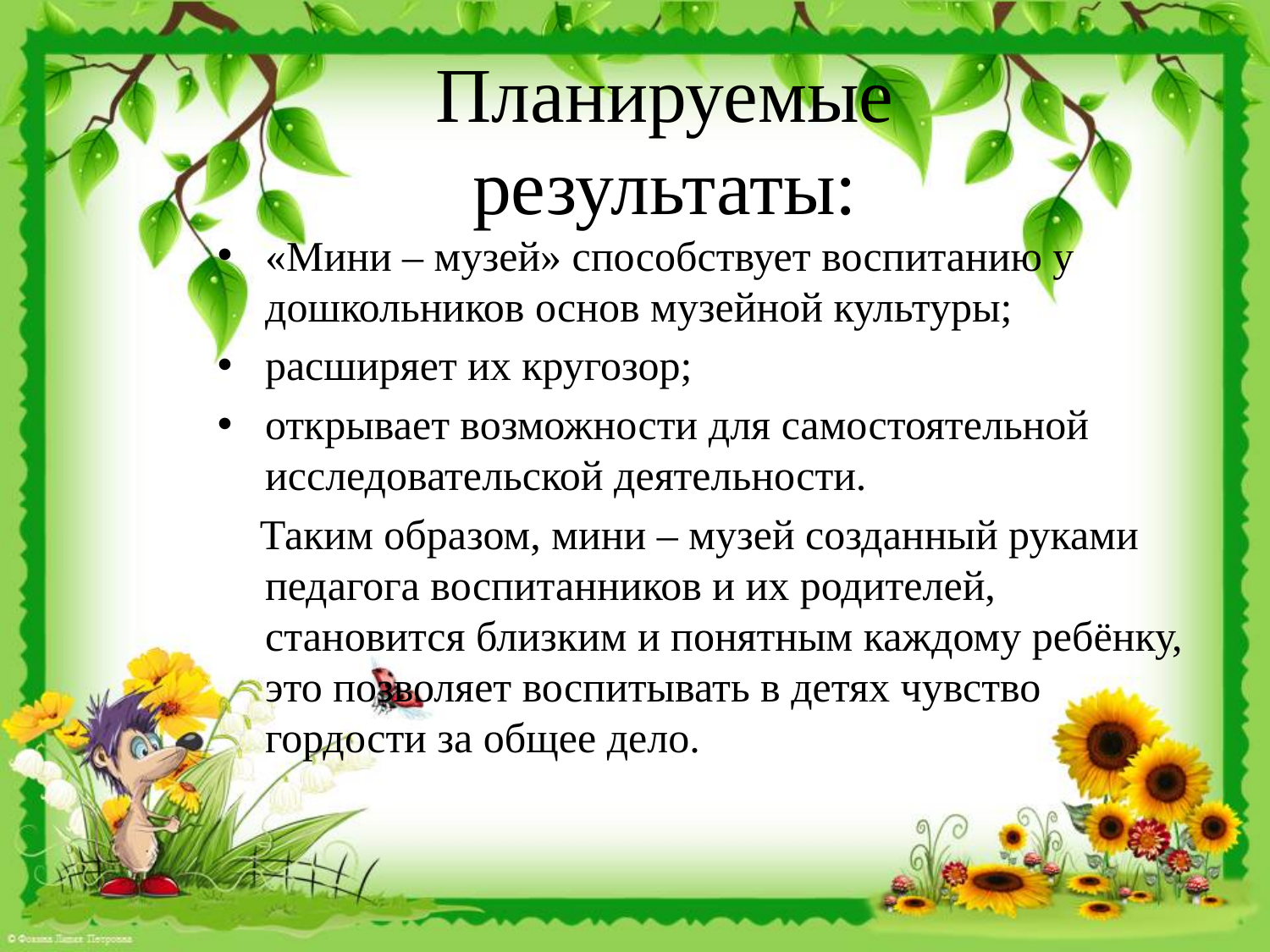

# Планируемые результаты:
«Мини – музей» способствует воспитанию у дошкольников основ музейной культуры;
расширяет их кругозор;
открывает возможности для самостоятельной исследовательской деятельности.
    Таким образом, мини – музей созданный руками педагога воспитанников и их родителей, становится близким и понятным каждому ребёнку, это позволяет воспитывать в детях чувство гордости за общее дело.